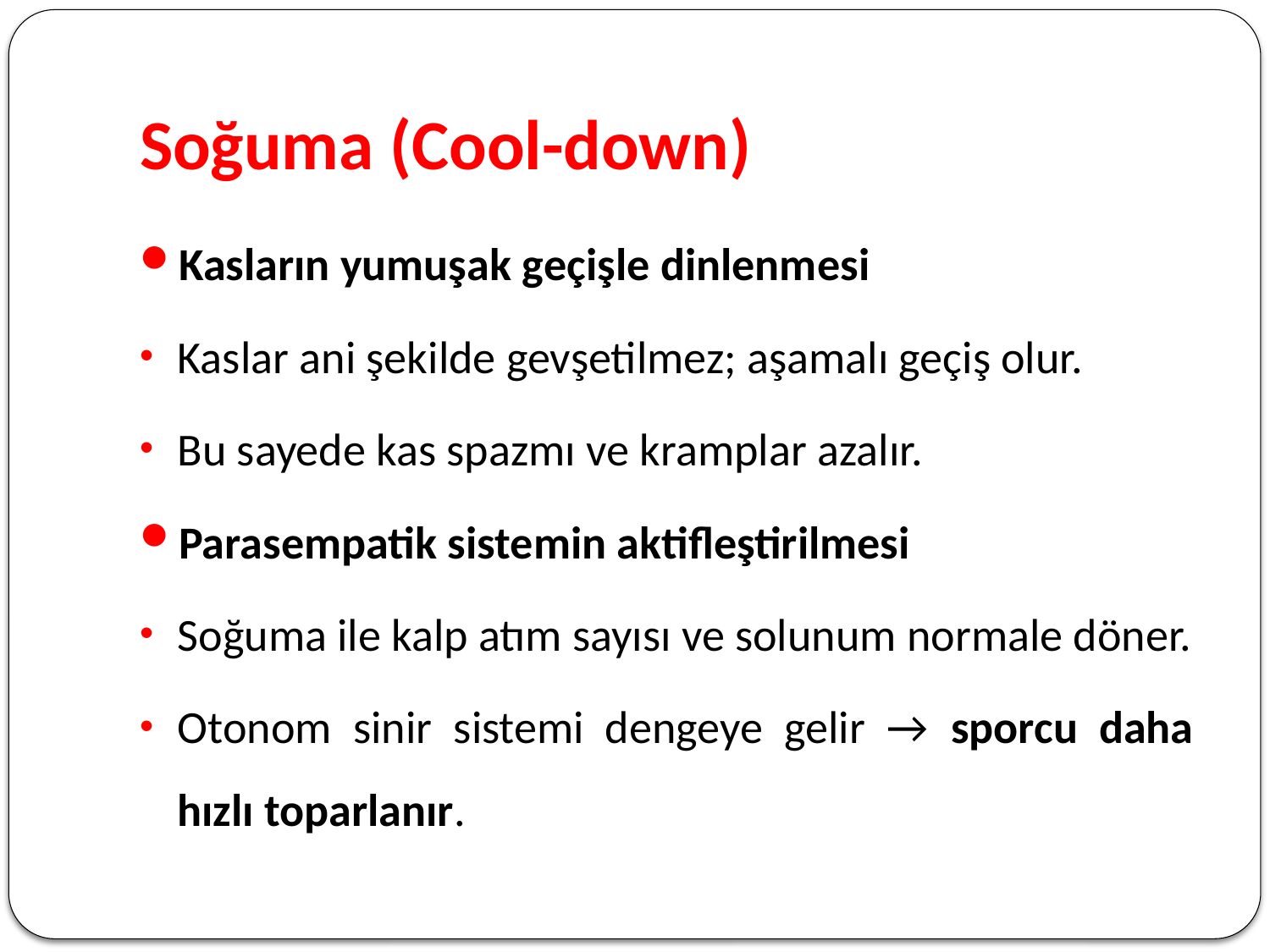

# Soğuma (Cool-down)
Kasların yumuşak geçişle dinlenmesi
Kaslar ani şekilde gevşetilmez; aşamalı geçiş olur.
Bu sayede kas spazmı ve kramplar azalır.
Parasempatik sistemin aktifleştirilmesi
Soğuma ile kalp atım sayısı ve solunum normale döner.
Otonom sinir sistemi dengeye gelir → sporcu daha hızlı toparlanır.